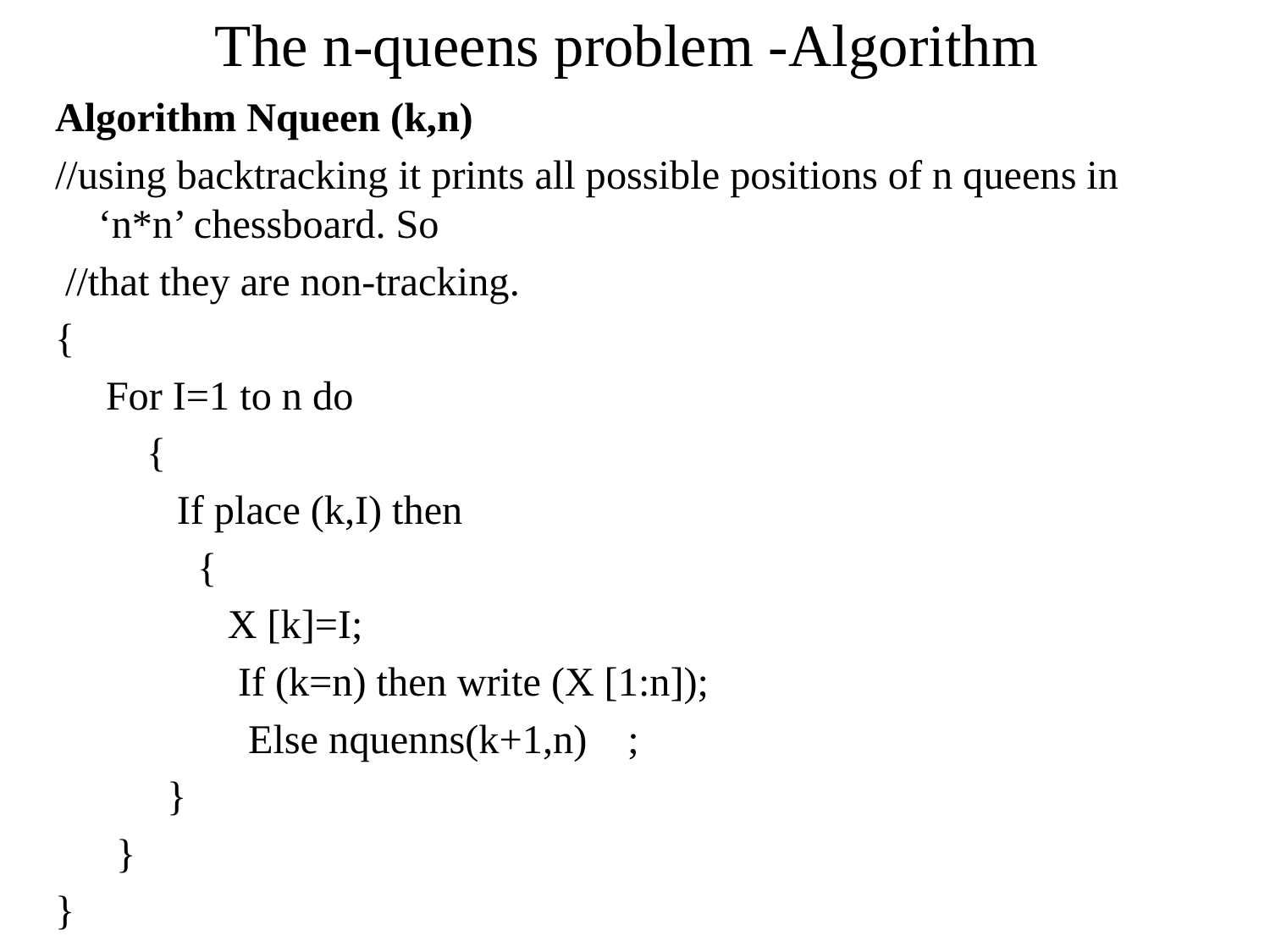

# The n-queens problem -Algorithm
Algorithm Nqueen (k,n)
//using backtracking it prints all possible positions of n queens in ‘n*n’ chessboard. So
 //that they are non-tracking.
{
     For I=1 to n do
         {
            If place (k,I) then
              {
                 X [k]=I;
                  If (k=n) then write (X [1:n]);
                   Else nquenns(k+1,n)    ;
           }
      }
}